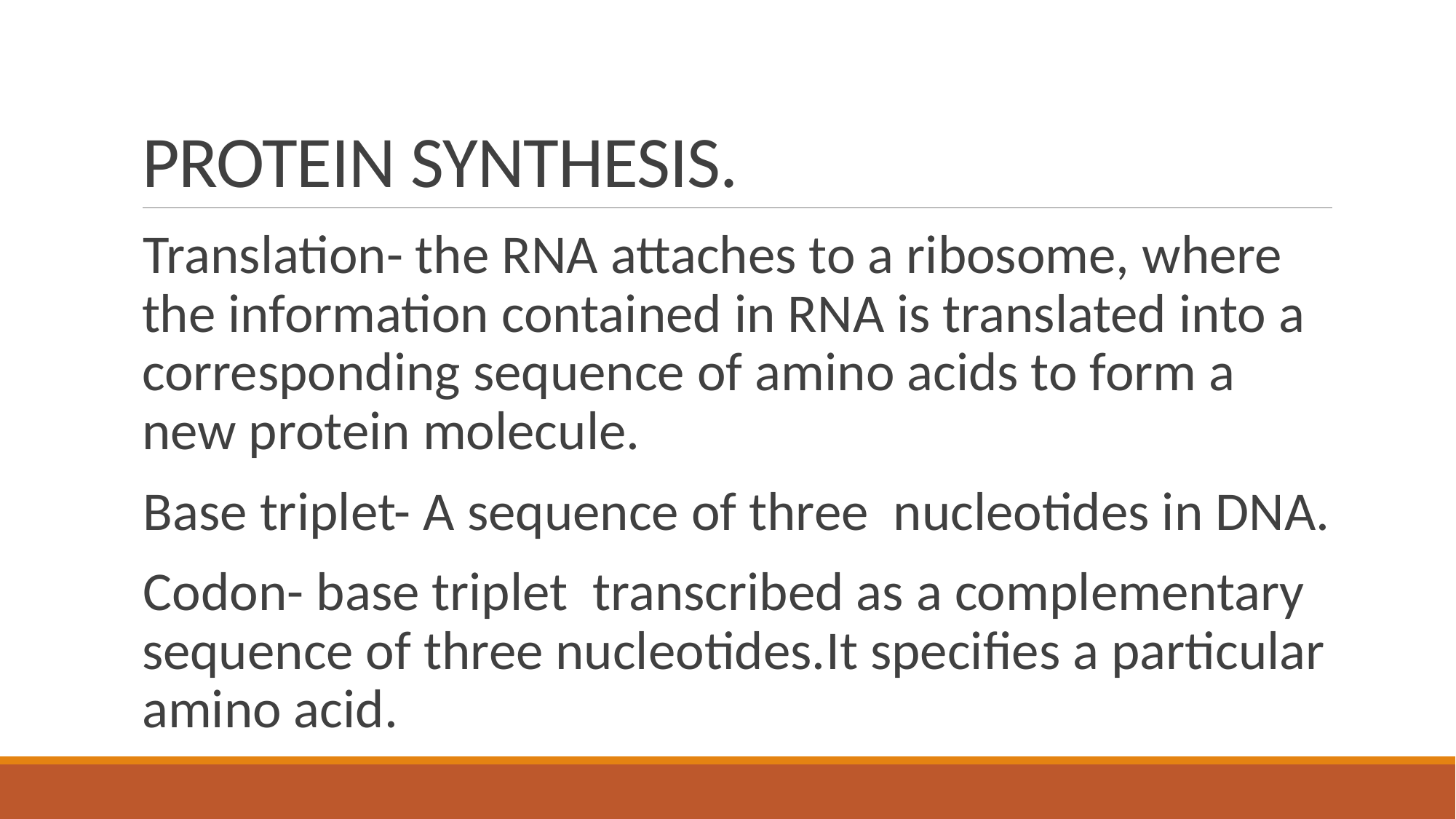

# PROTEIN SYNTHESIS.
Translation- the RNA attaches to a ribosome, where the information contained in RNA is translated into a corresponding sequence of amino acids to form a new protein molecule.
Base triplet- A sequence of three  nucleotides in DNA.
Codon- base triplet  transcribed as a complementary sequence of three nucleotides.It speciﬁes a particular amino acid.